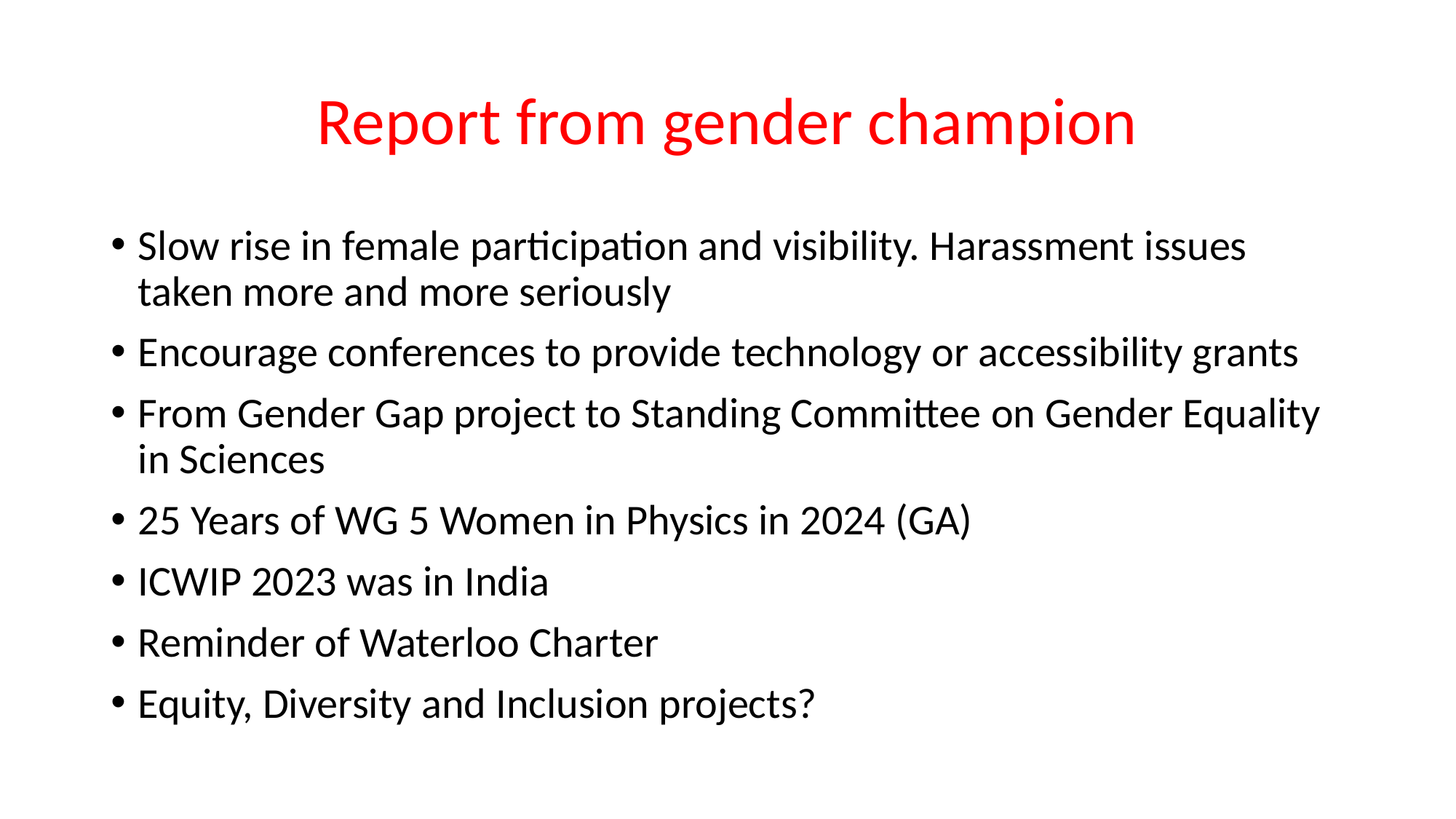

# Report from gender champion
Slow rise in female participation and visibility. Harassment issues taken more and more seriously
Encourage conferences to provide technology or accessibility grants
From Gender Gap project to Standing Committee on Gender Equality in Sciences
25 Years of WG 5 Women in Physics in 2024 (GA)
ICWIP 2023 was in India
Reminder of Waterloo Charter
Equity, Diversity and Inclusion projects?